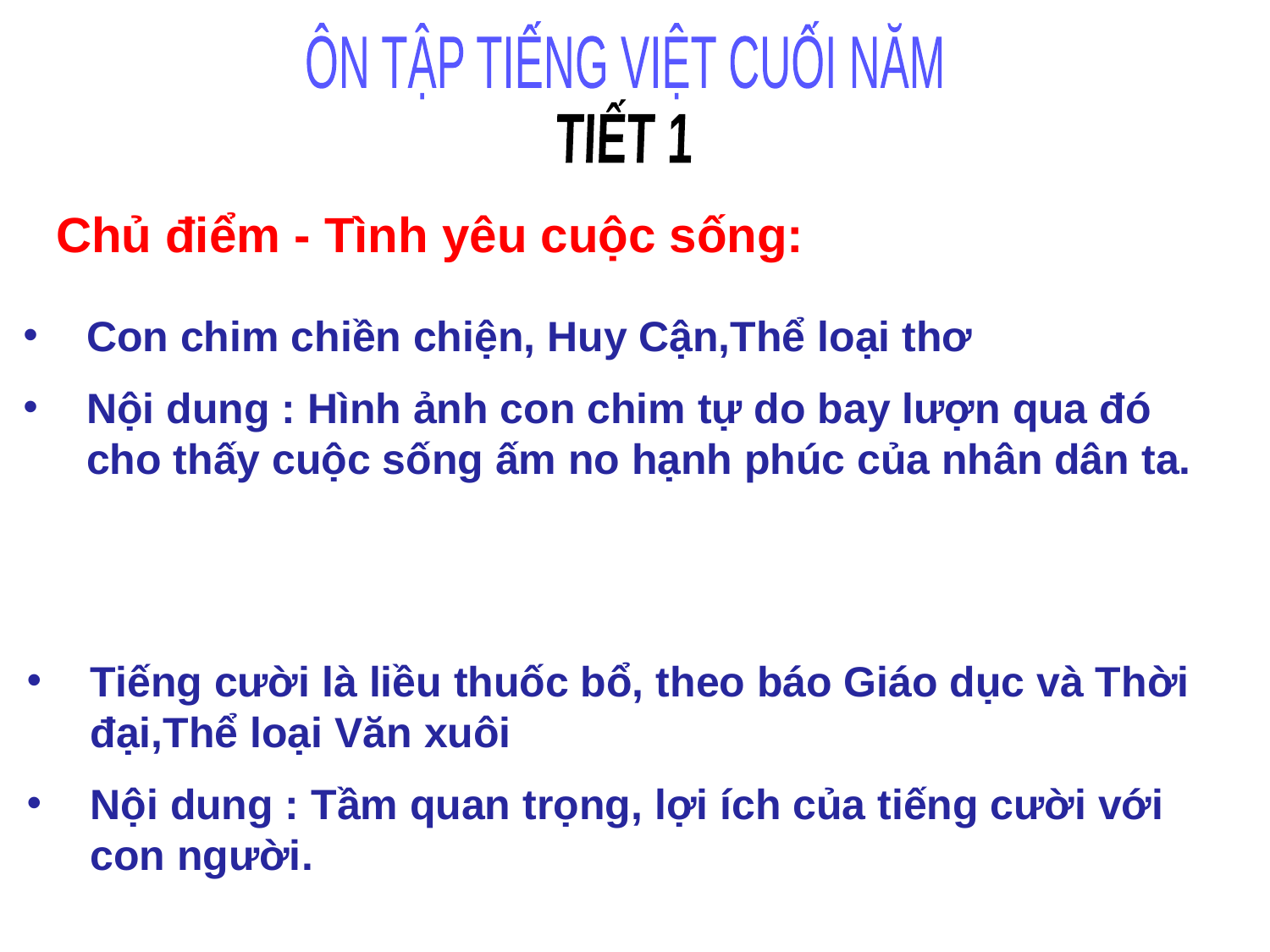

ÔN TẬP TIẾNG VIỆT CUỐI NĂM
TIẾT 1
Chủ điểm - Tình yêu cuộc sống:
Con chim chiền chiện, Huy Cận,Thể loại thơ
Nội dung : Hình ảnh con chim tự do bay lượn qua đó cho thấy cuộc sống ấm no hạnh phúc của nhân dân ta.
Tiếng cười là liều thuốc bổ, theo báo Giáo dục và Thời đại,Thể loại Văn xuôi
Nội dung : Tầm quan trọng, lợi ích của tiếng cười với con người.